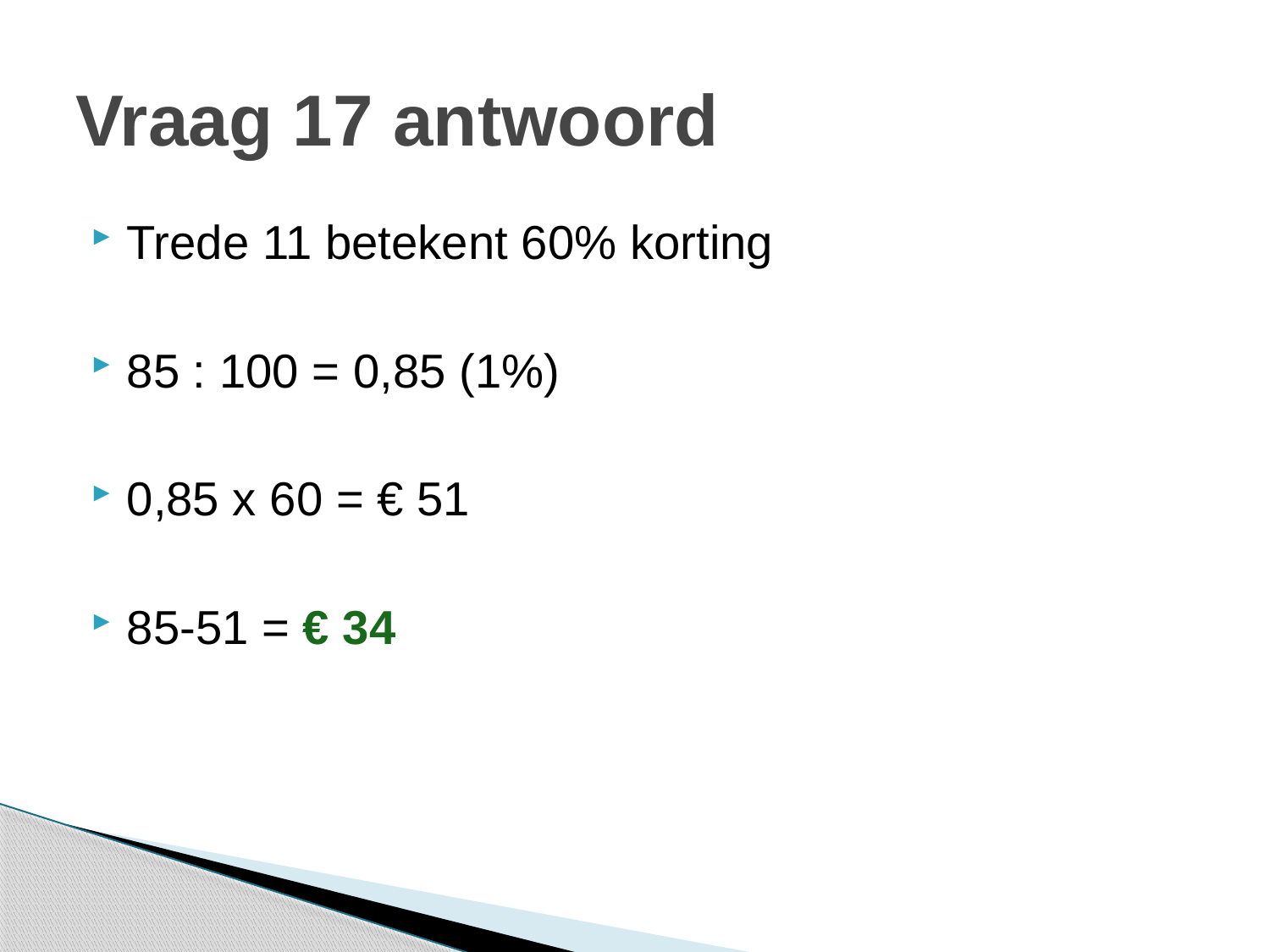

# Vraag 17 antwoord
Trede 11 betekent 60% korting

85 : 100 = 0,85 (1%)

0,85 x 60 = € 51

85-51 = € 34